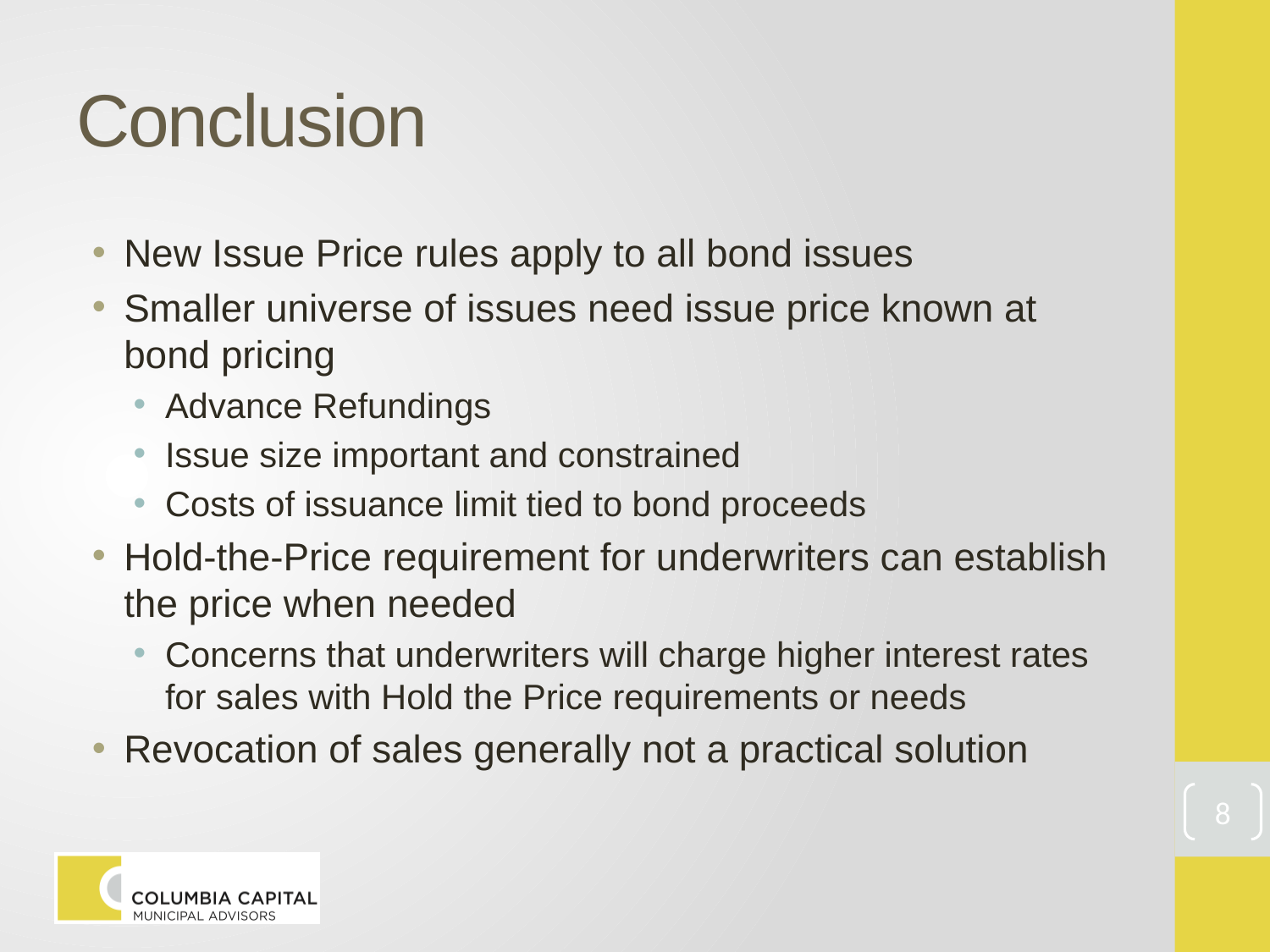

# Conclusion
New Issue Price rules apply to all bond issues
Smaller universe of issues need issue price known at bond pricing
Advance Refundings
Issue size important and constrained
Costs of issuance limit tied to bond proceeds
Hold-the-Price requirement for underwriters can establish the price when needed
Concerns that underwriters will charge higher interest rates for sales with Hold the Price requirements or needs
Revocation of sales generally not a practical solution
8